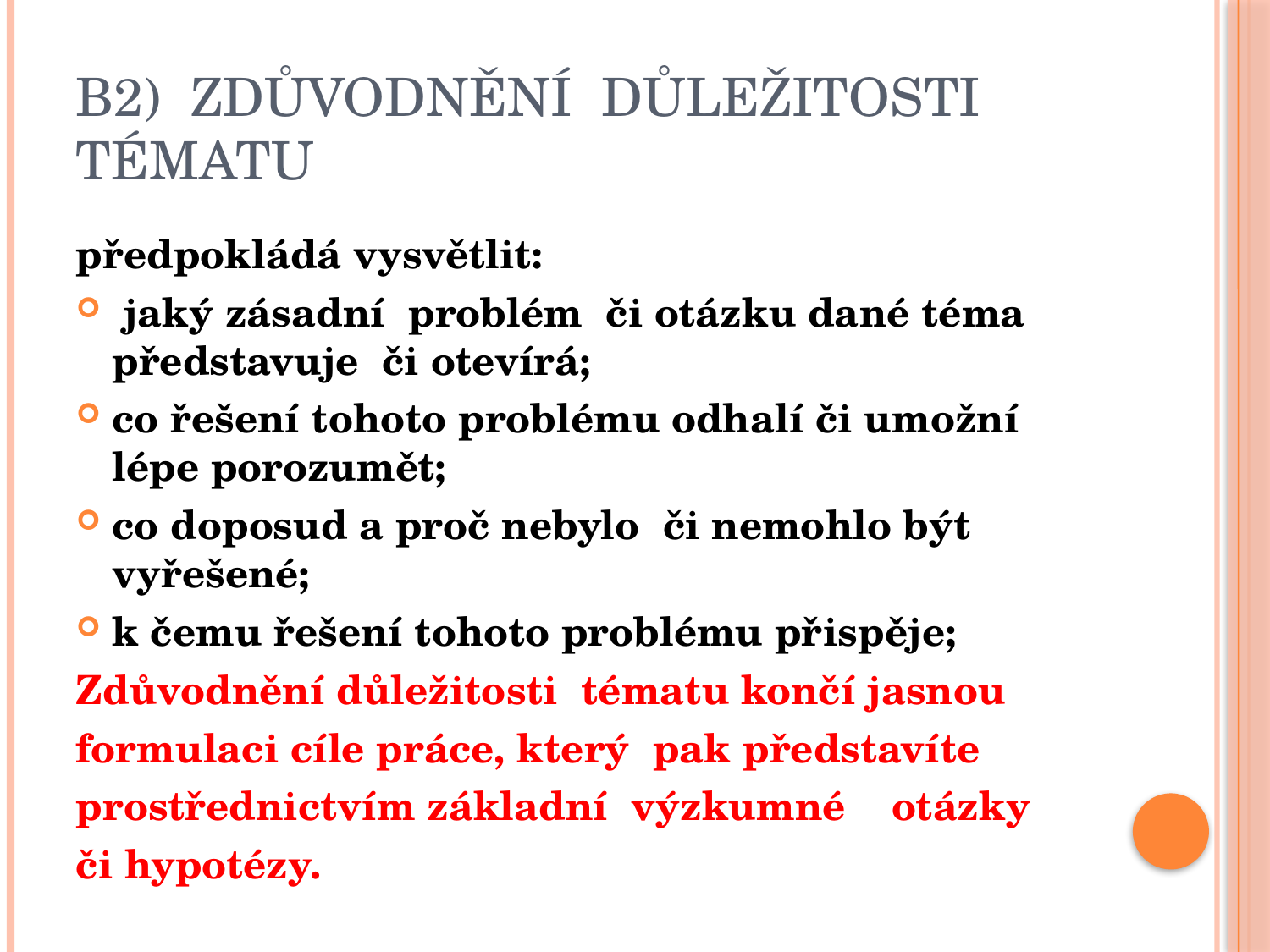

# B2)  Zdůvodnění  důležitosti  tématu
předpokládá vysvětlit:
 jaký zásadní  problém  či otázku dané téma představuje  či otevírá;
co řešení tohoto problému odhalí či umožní lépe porozumět;
co doposud a proč nebylo  či nemohlo být  vyřešené;
k čemu řešení tohoto problému přispěje;
Zdůvodnění důležitosti  tématu končí jasnou
formulaci cíle práce, který  pak představíte
prostřednictvím základní  výzkumné    otázky
či hypotézy.